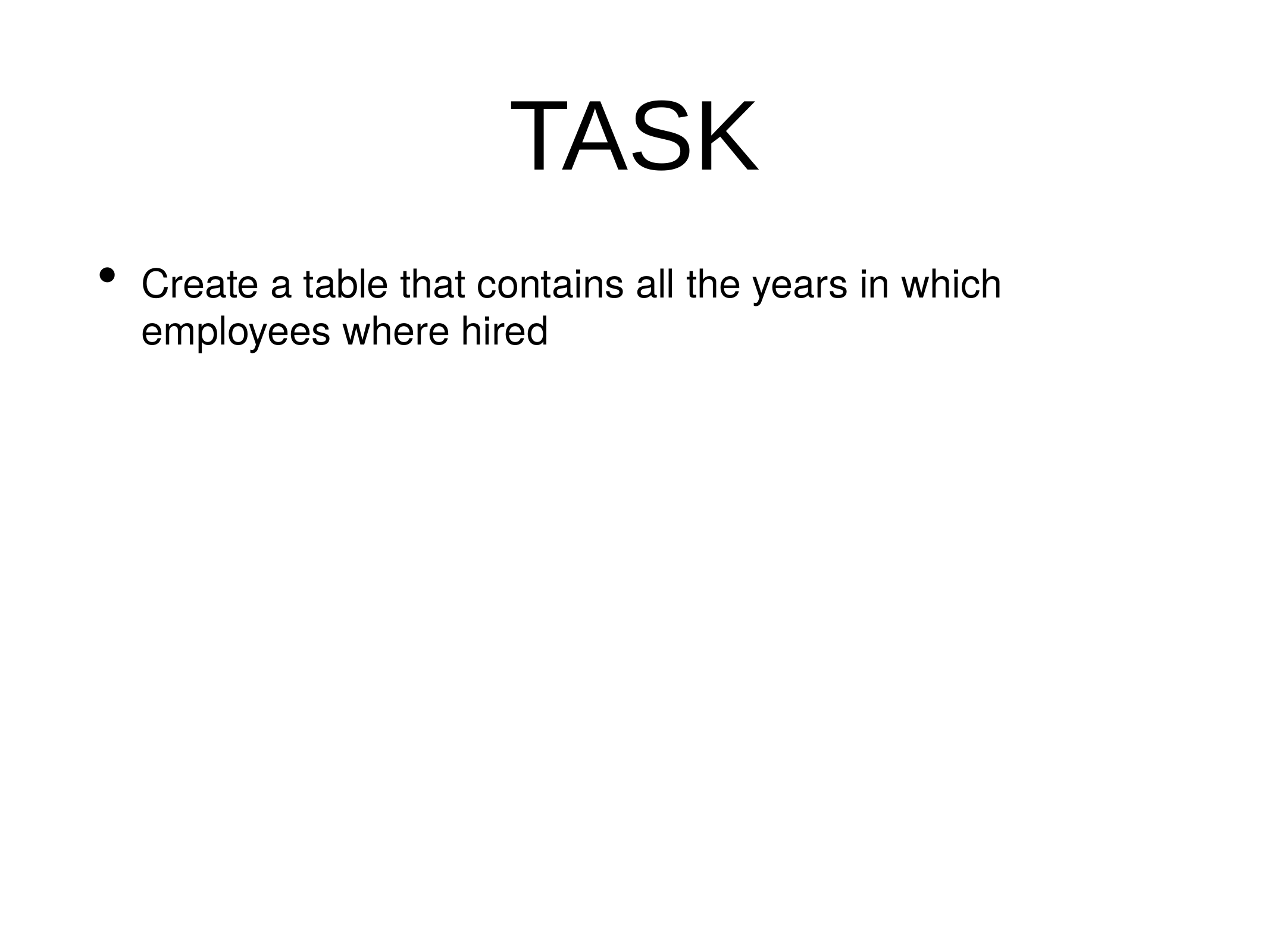

# TASK
Create a table that contains all the years in which employees where hired